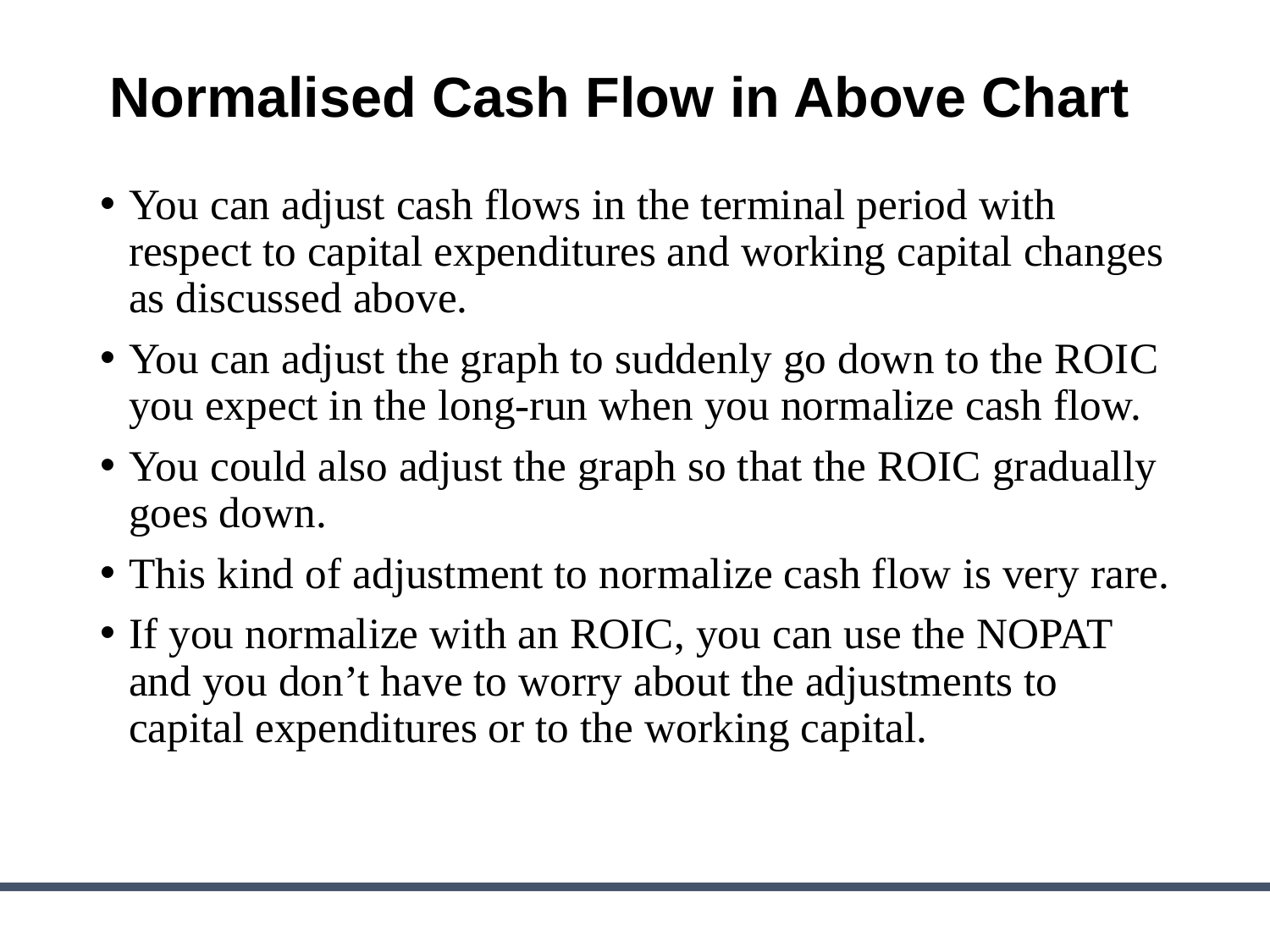

# Normalised Cash Flow in Above Chart
You can adjust cash flows in the terminal period with respect to capital expenditures and working capital changes as discussed above.
You can adjust the graph to suddenly go down to the ROIC you expect in the long-run when you normalize cash flow.
You could also adjust the graph so that the ROIC gradually goes down.
This kind of adjustment to normalize cash flow is very rare.
If you normalize with an ROIC, you can use the NOPAT and you don’t have to worry about the adjustments to capital expenditures or to the working capital.